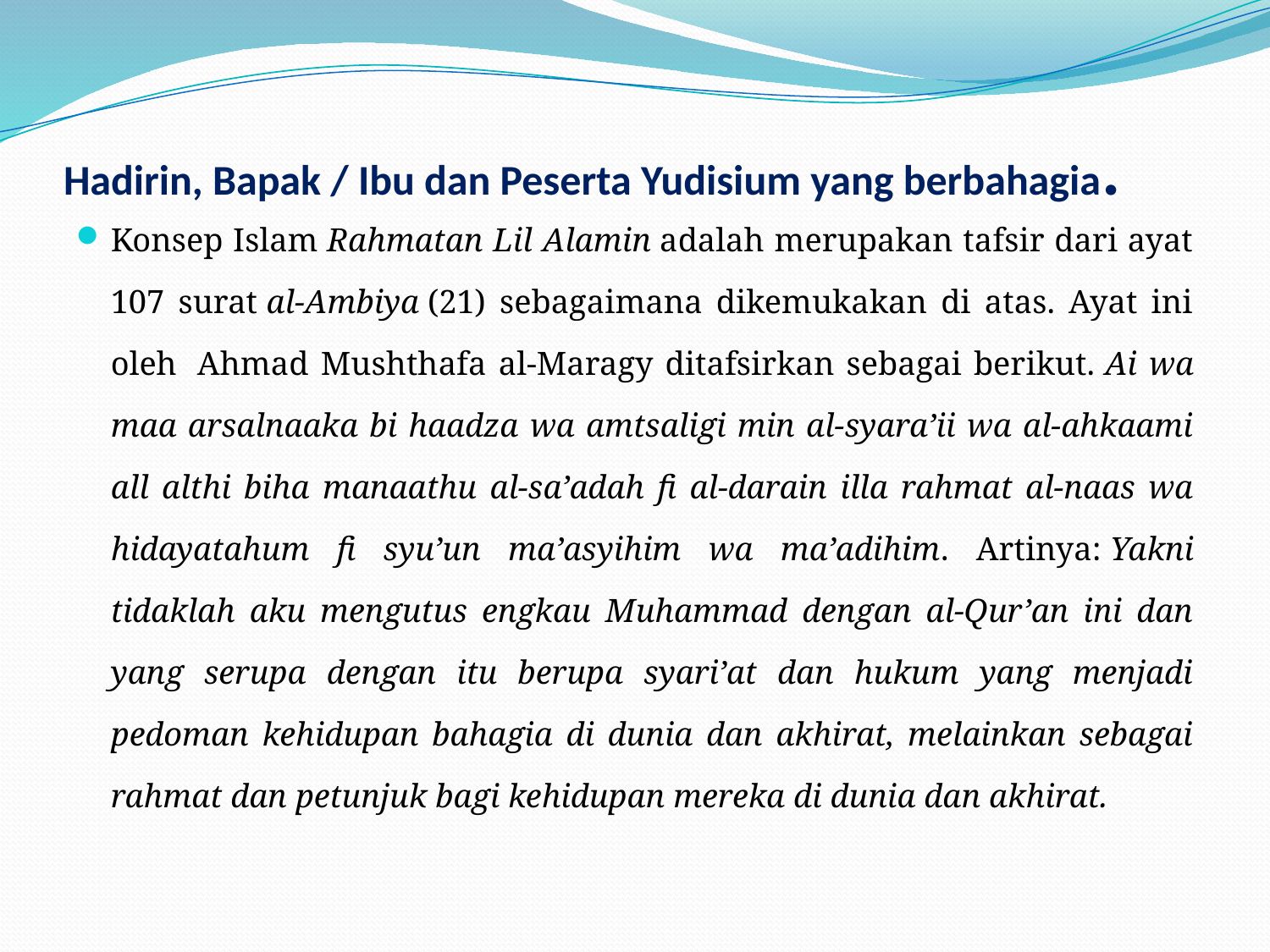

# Hadirin, Bapak / Ibu dan Peserta Yudisium yang berbahagia.
Konsep Islam Rahmatan Lil Alamin adalah merupakan tafsir dari ayat 107 surat al-Ambiya (21) sebagaimana dikemukakan di atas. Ayat ini oleh  Ahmad Mushthafa al-Maragy ditafsirkan sebagai berikut. Ai wa maa arsalnaaka bi haadza wa amtsaligi min al-syara’ii wa al-ahkaami all althi biha manaathu al-sa’adah fi al-darain illa rahmat al-naas wa hidayatahum fi syu’un ma’asyihim wa ma’adihim. Artinya: Yakni tidaklah aku mengutus engkau Muhammad dengan al-Qur’an ini dan yang serupa dengan itu berupa syari’at dan hukum yang menjadi pedoman kehidupan bahagia di dunia dan akhirat, melainkan sebagai rahmat dan petunjuk bagi kehidupan mereka di dunia dan akhirat.